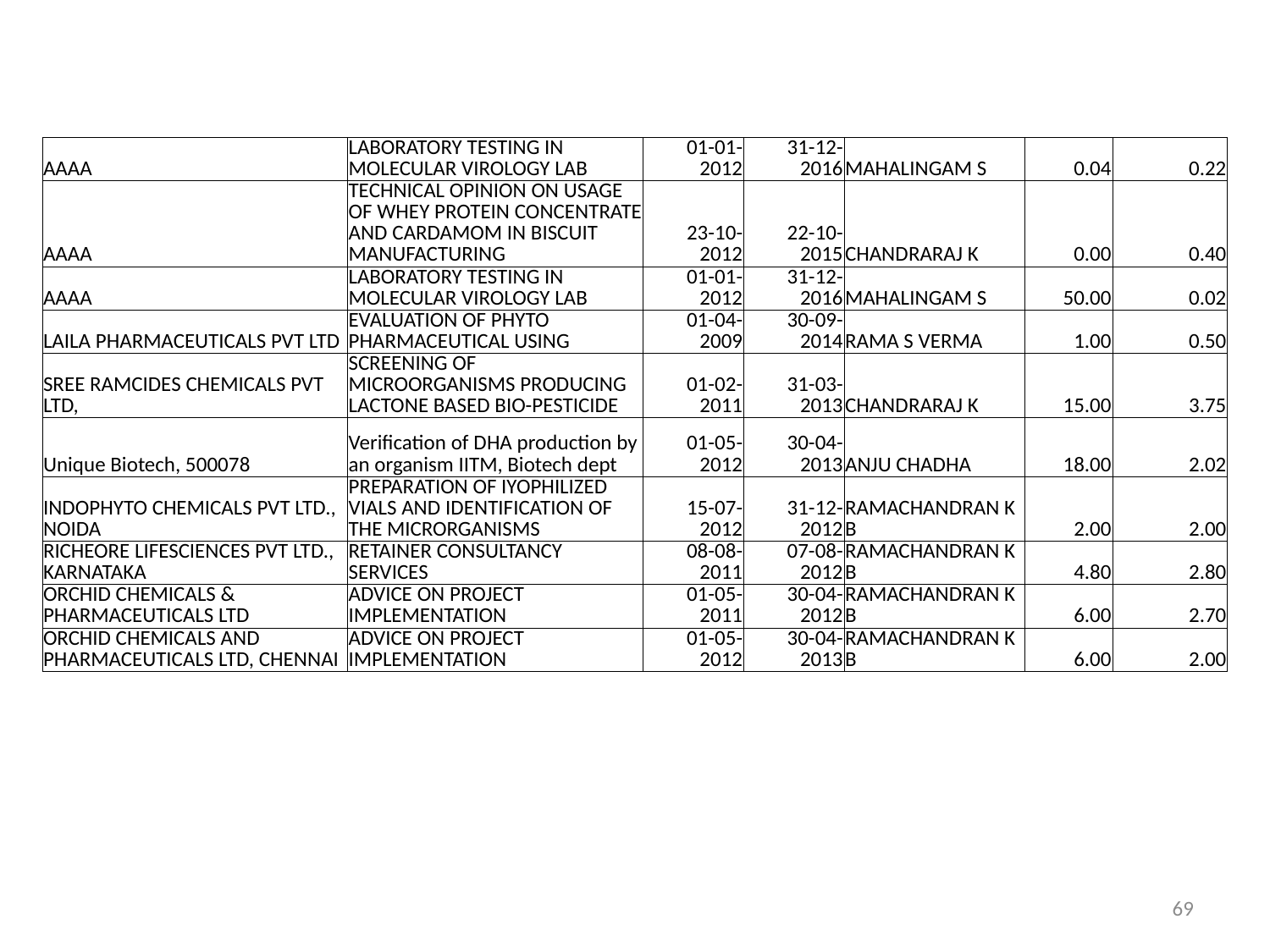

| AAAA | LABORATORY TESTING IN MOLECULAR VIROLOGY LAB | 01-01-2012 | 31-12-2016 | MAHALINGAM S | 0.04 | 0.22 |
| --- | --- | --- | --- | --- | --- | --- |
| AAAA | TECHNICAL OPINION ON USAGE OF WHEY PROTEIN CONCENTRATE AND CARDAMOM IN BISCUIT MANUFACTURING | 23-10-2012 | 22-10-2015 | CHANDRARAJ K | 0.00 | 0.40 |
| AAAA | LABORATORY TESTING IN MOLECULAR VIROLOGY LAB | 01-01-2012 | 31-12-2016 | MAHALINGAM S | 50.00 | 0.02 |
| LAILA PHARMACEUTICALS PVT LTD | EVALUATION OF PHYTO PHARMACEUTICAL USING | 01-04-2009 | 30-09-2014 | RAMA S VERMA | 1.00 | 0.50 |
| SREE RAMCIDES CHEMICALS PVT LTD, | SCREENING OF MICROORGANISMS PRODUCING LACTONE BASED BIO-PESTICIDE | 01-02-2011 | 31-03-2013 | CHANDRARAJ K | 15.00 | 3.75 |
| Unique Biotech, 500078 | Verification of DHA production by an organism IITM, Biotech dept | 01-05-2012 | 30-04-2013 | ANJU CHADHA | 18.00 | 2.02 |
| INDOPHYTO CHEMICALS PVT LTD., NOIDA | PREPARATION OF IYOPHILIZED VIALS AND IDENTIFICATION OF THE MICRORGANISMS | 15-07-2012 | 31-12-2012 | RAMACHANDRAN K B | 2.00 | 2.00 |
| RICHEORE LIFESCIENCES PVT LTD., KARNATAKA | RETAINER CONSULTANCY SERVICES | 08-08-2011 | 07-08-2012 | RAMACHANDRAN K B | 4.80 | 2.80 |
| ORCHID CHEMICALS & PHARMACEUTICALS LTD | ADVICE ON PROJECT IMPLEMENTATION | 01-05-2011 | 30-04-2012 | RAMACHANDRAN K B | 6.00 | 2.70 |
| ORCHID CHEMICALS AND PHARMACEUTICALS LTD, CHENNAI | ADVICE ON PROJECT IMPLEMENTATION | 01-05-2012 | 30-04-2013 | RAMACHANDRAN K B | 6.00 | 2.00 |
69